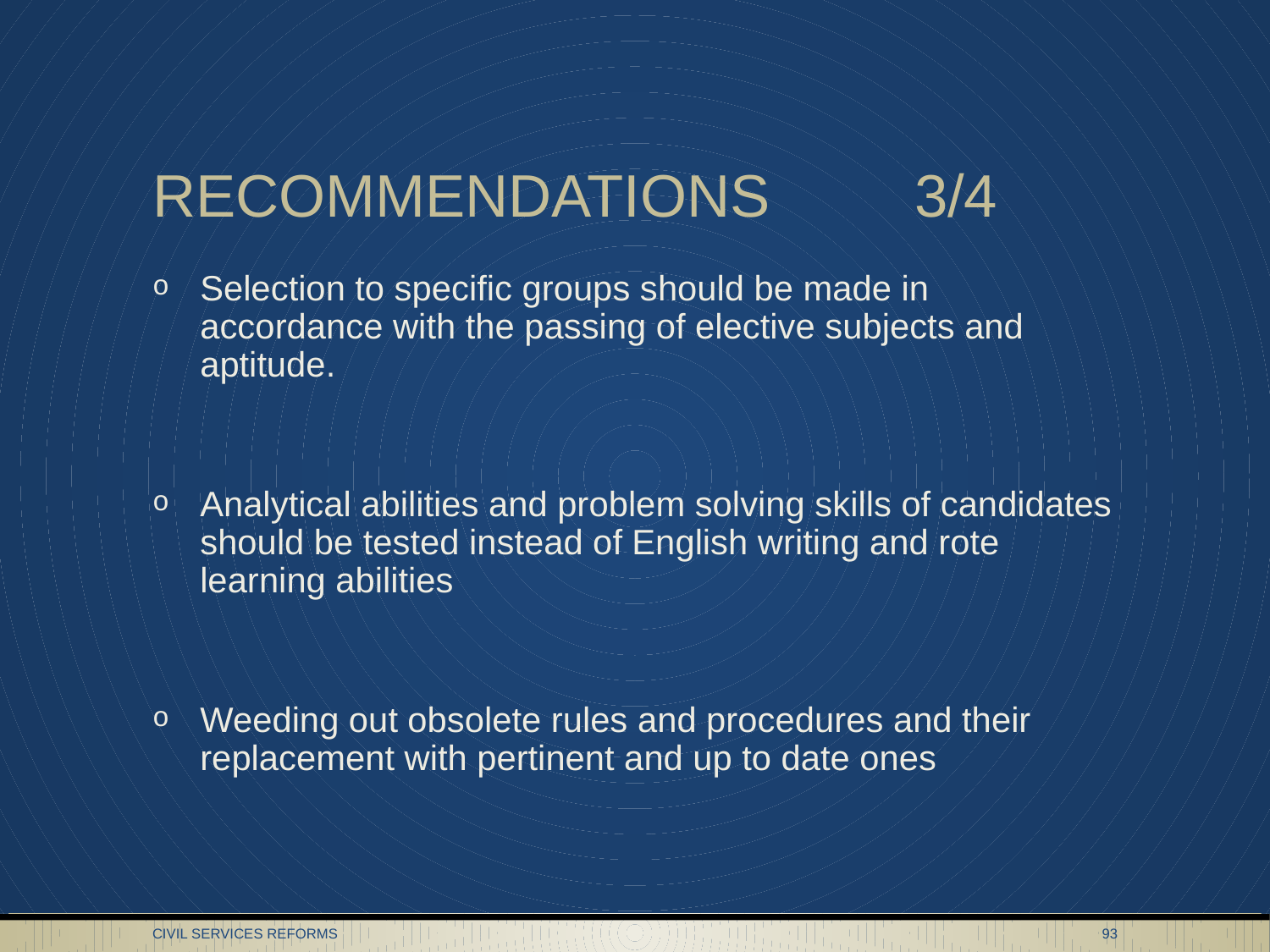

# RECOMMENDATIONS 		3/4
Selection to specific groups should be made in accordance with the passing of elective subjects and aptitude.

Analytical abilities and problem solving skills of candidates should be tested instead of English writing and rote learning abilities

Weeding out obsolete rules and procedures and their replacement with pertinent and up to date ones

Civil Services Reforms
93